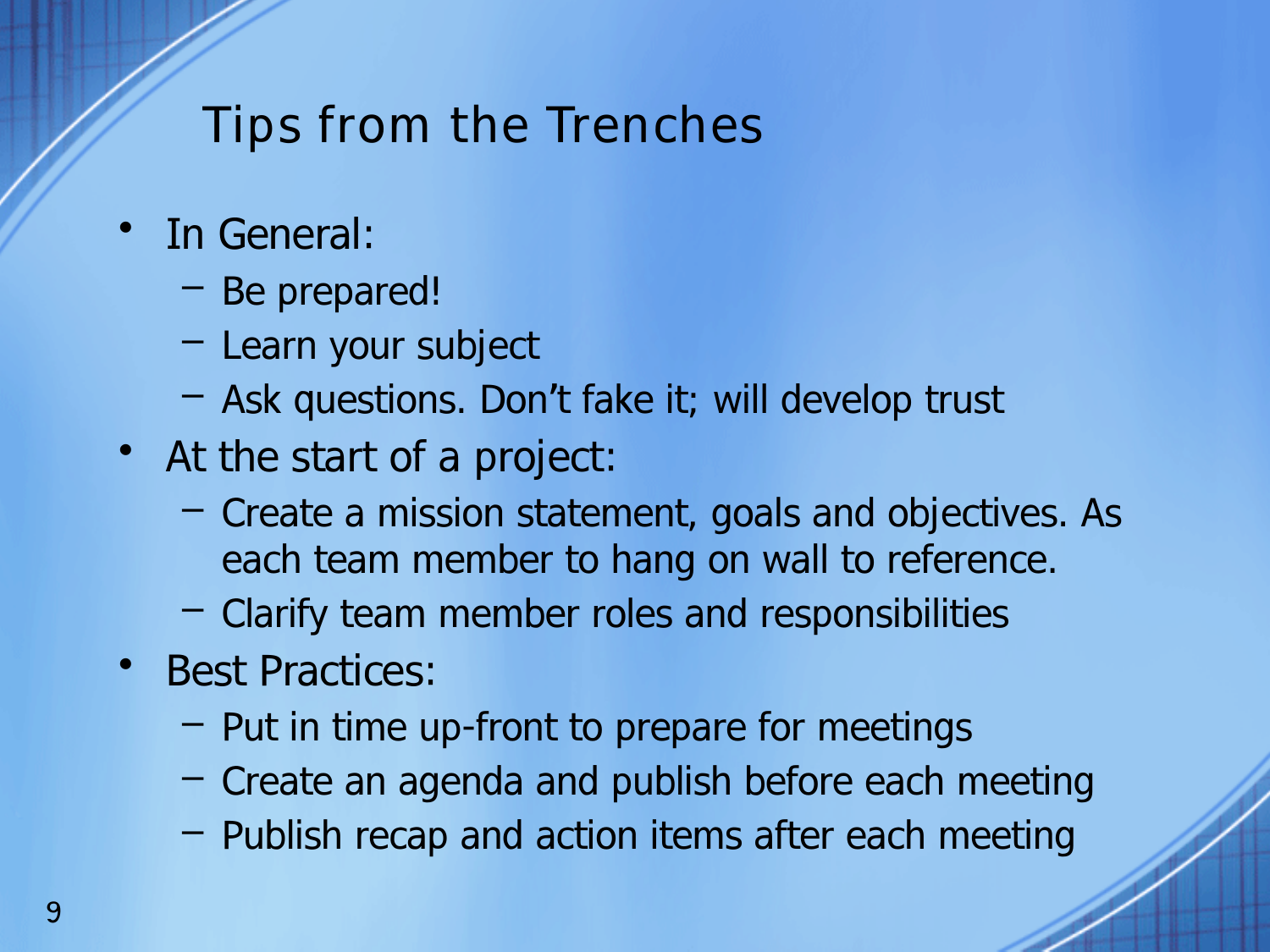

# Tips from the Trenches
In General:
Be prepared!
Learn your subject
Ask questions. Don’t fake it; will develop trust
At the start of a project:
Create a mission statement, goals and objectives. As each team member to hang on wall to reference.
Clarify team member roles and responsibilities
Best Practices:
Put in time up-front to prepare for meetings
Create an agenda and publish before each meeting
Publish recap and action items after each meeting

Create and maintain follow-up log and project plan
Be conservative with due dates in your project plan and follow-up log; everything always takes longer; many variables
Mark your calendar with reminders for yourself to follow-up with team members (and yourself) BEFORE due dates on deliverables

Organizational skills: take the time
Communication and follow-up: check-in regularly with your partners and team members and don’t be afraid to adjust
Good listener
Responsible, but flexible and able to creatively trouble-shoot and problem-solve
Personal resilience
Balance being nice with tough, when appropriate
Compassion and Respect

9